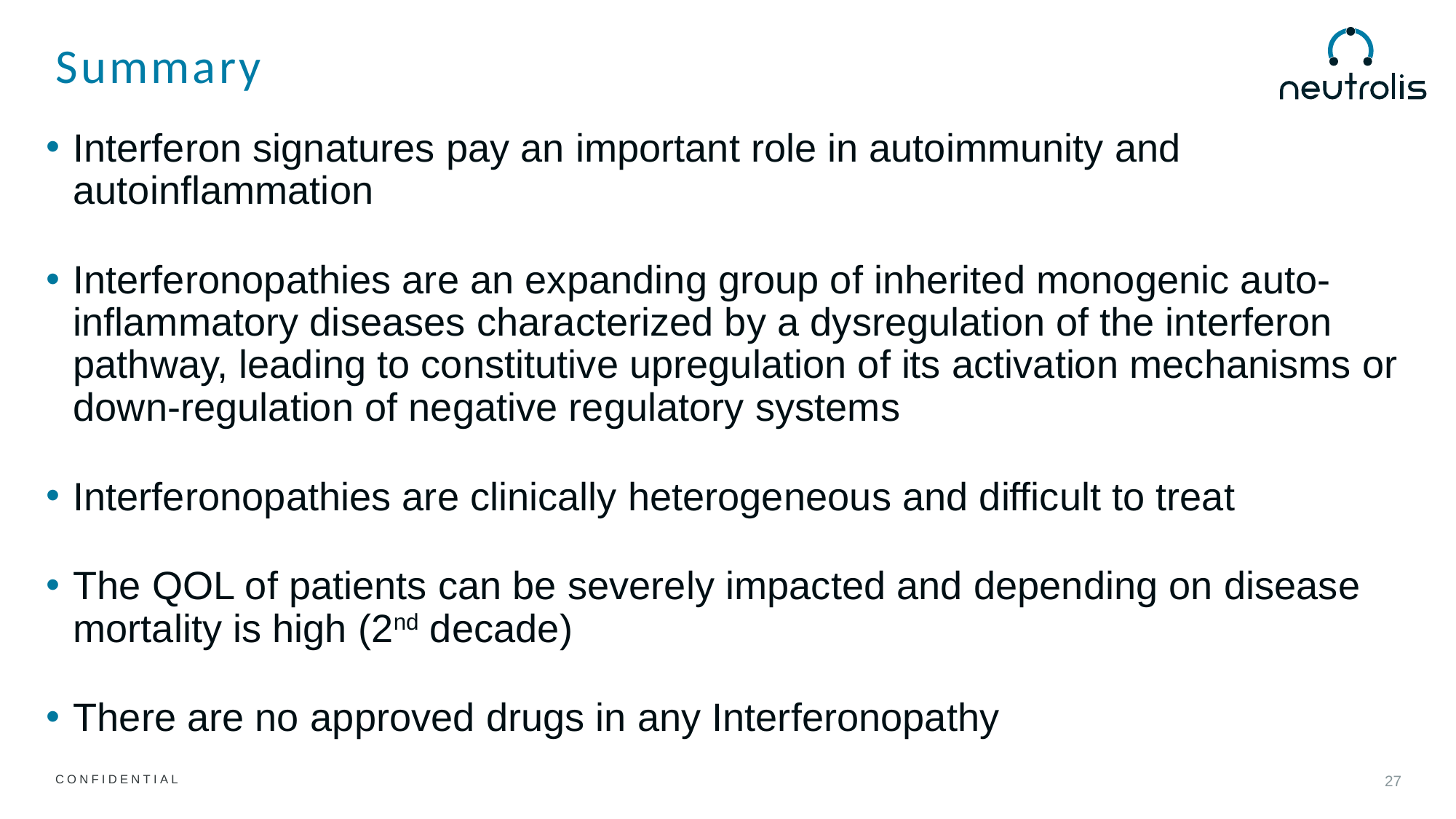

Summary
Interferon signatures pay an important role in autoimmunity and autoinflammation

Interferonopathies are an expanding group of inherited monogenic auto-inflammatory diseases characterized by a dysregulation of the interferon pathway, leading to constitutive upregulation of its activation mechanisms or down-regulation of negative regulatory systems

Interferonopathies are clinically heterogeneous and difficult to treat

The QOL of patients can be severely impacted and depending on disease mortality is high (2nd decade)

There are no approved drugs in any Interferonopathy

CONFIDENTIAL
27